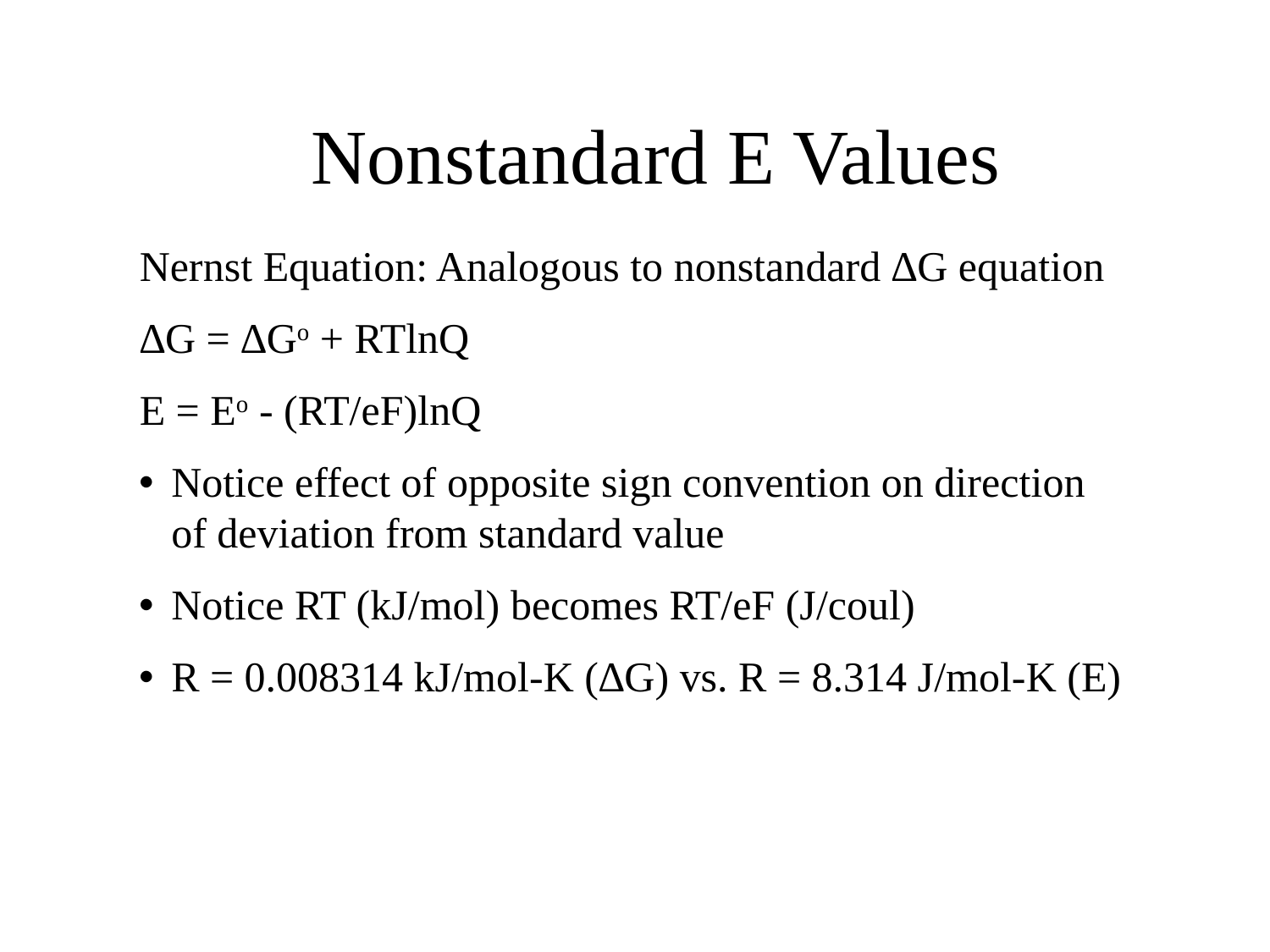

# Nonstandard E Values
Nernst Equation: Analogous to nonstandard ∆G equation
∆G = ∆Go + RTlnQ
E = Eo - (RT/eF)lnQ
Notice effect of opposite sign convention on direction of deviation from standard value
Notice RT (kJ/mol) becomes RT/eF (J/coul)
R = 0.008314 kJ/mol-K (∆G) vs. R = 8.314 J/mol-K (E)